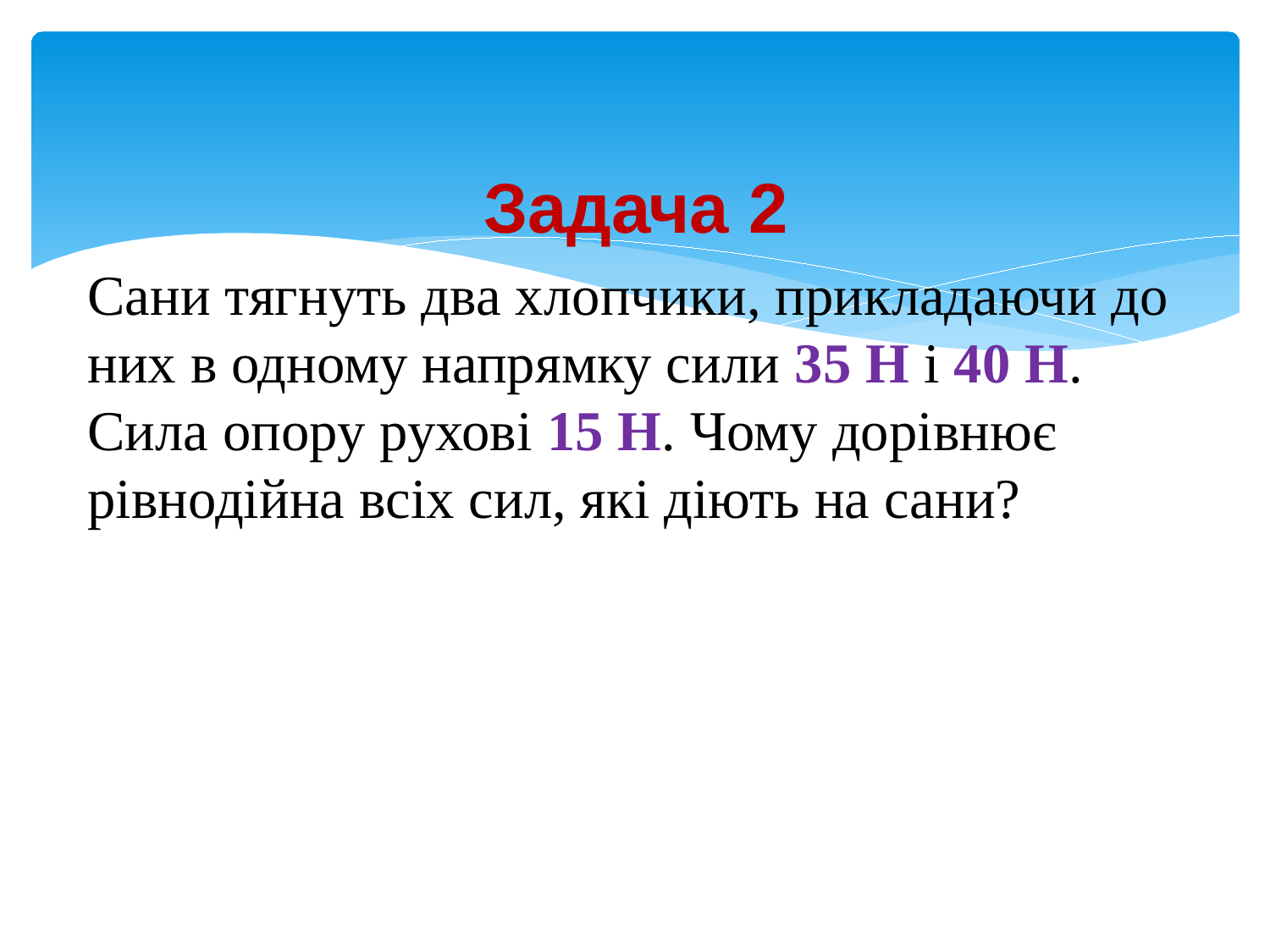

Задача 2
Сани тягнуть два хлопчики, прикладаючи до них в одному напрямку сили 35 Н і 40 Н. Сила опору рухові 15 Н. Чому дорівнює рівнодійна всіх сил, які діють на сани?